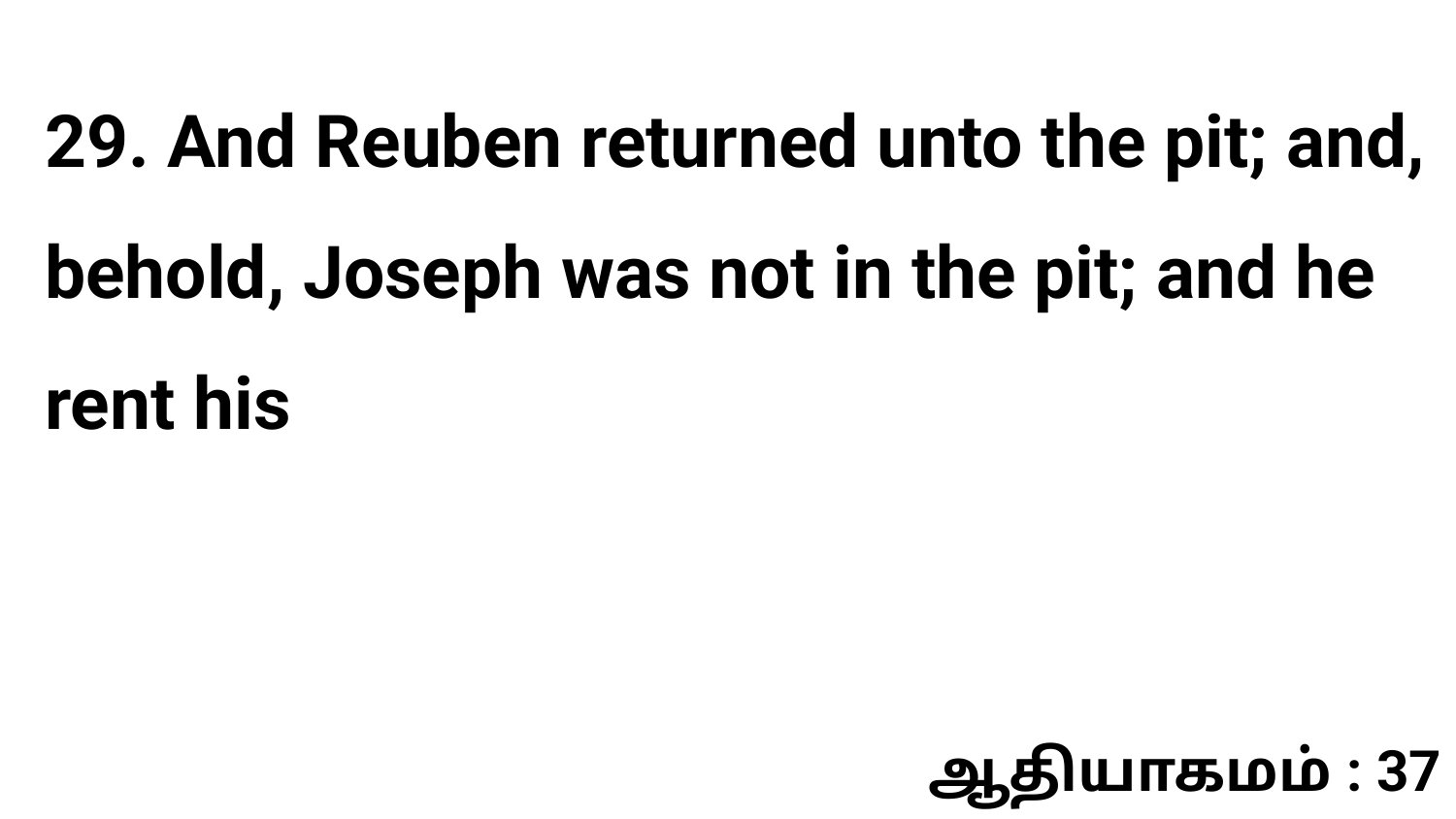

29. And Reuben returned unto the pit; and, behold, Joseph was not in the pit; and he rent his
ஆதியாகமம் : 37